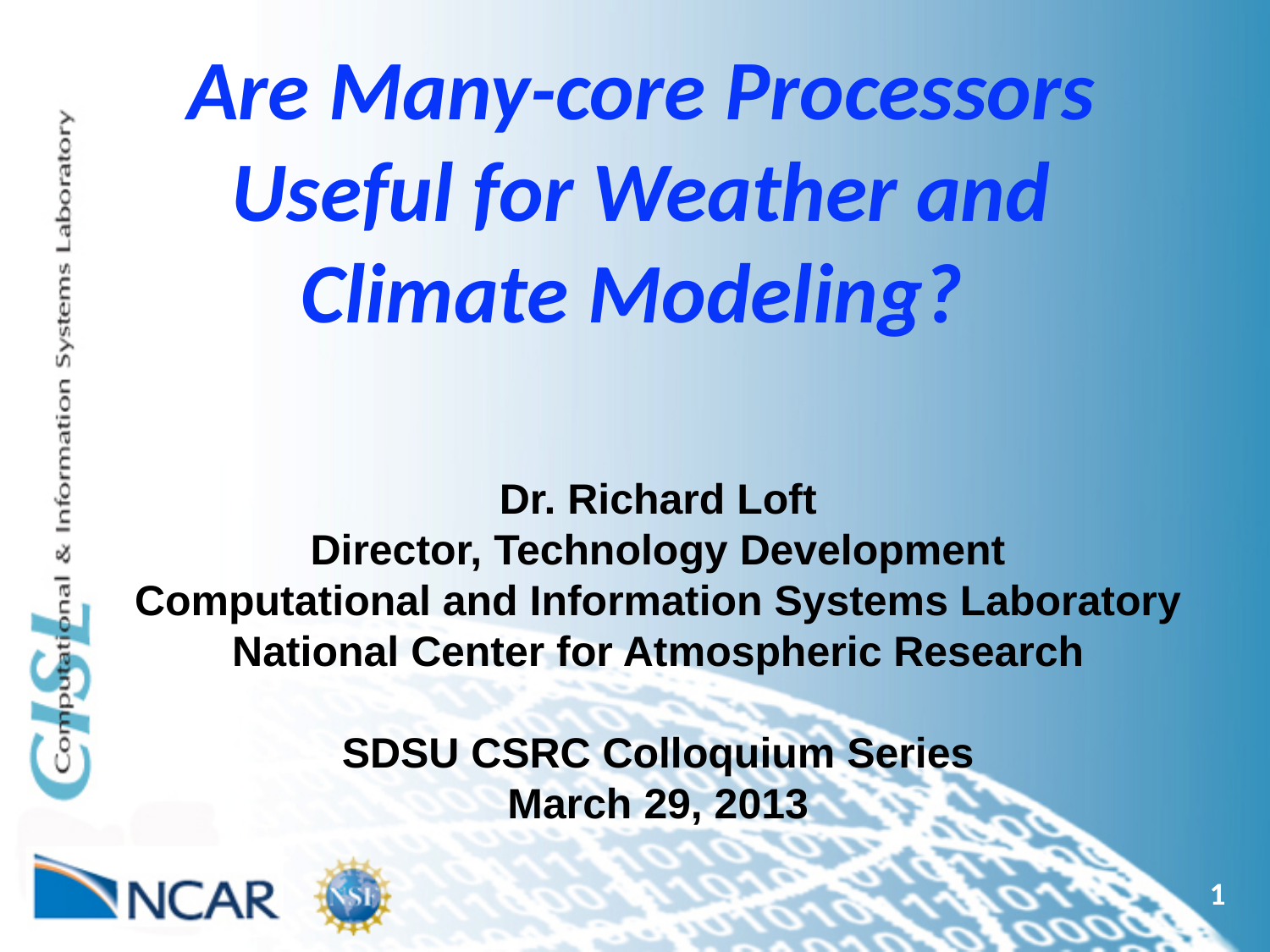

# Are Many-core Processors Useful for Weather and Climate Modeling?
Dr. Richard Loft
Director, Technology Development
Computational and Information Systems Laboratory
National Center for Atmospheric Research

SDSU CSRC Colloquium Series
March 29, 2013
1